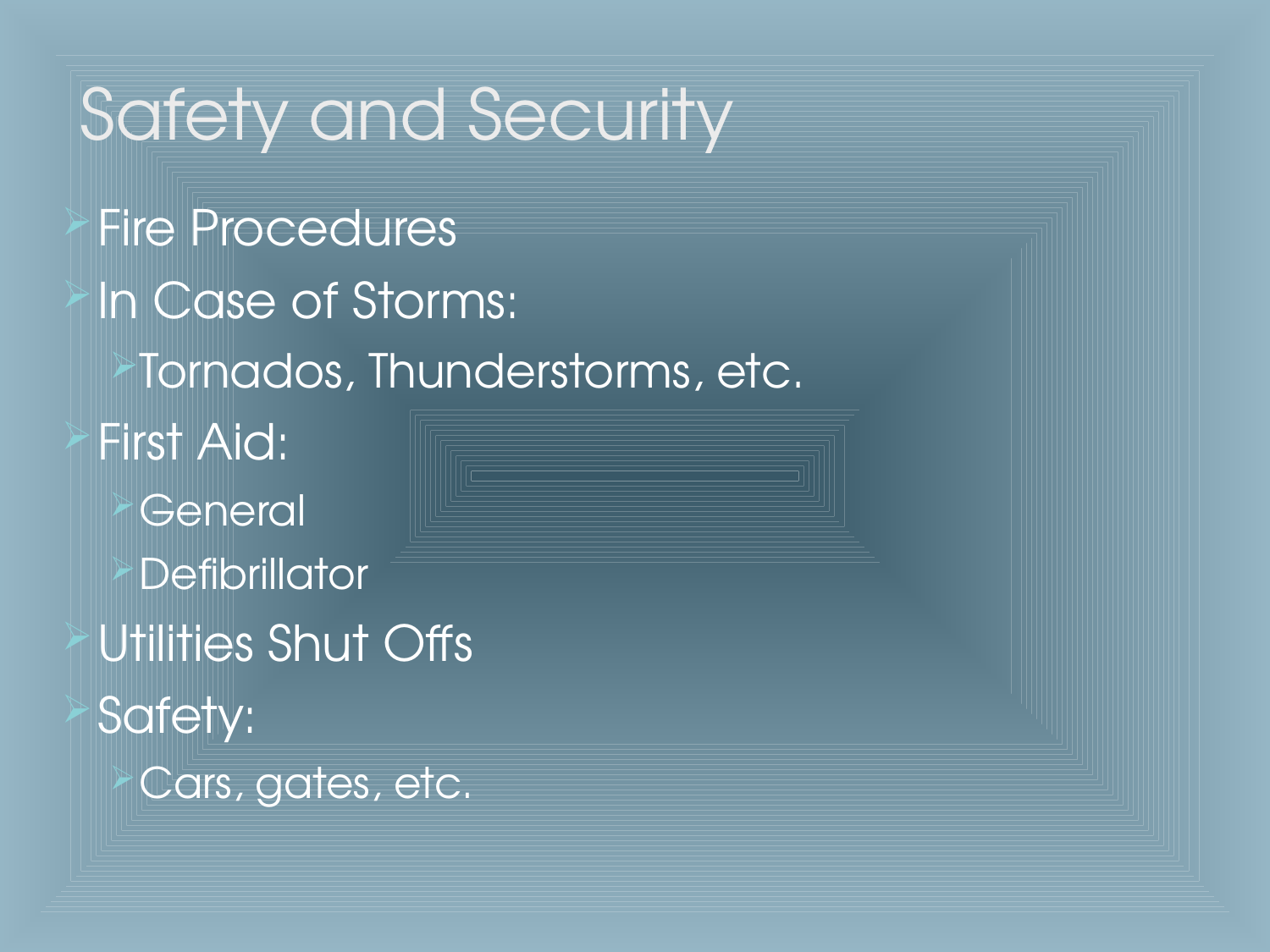

# Safety and Security
Fire Procedures
In Case of Storms:
Tornados, Thunderstorms, etc.
First Aid:
General
Defibrillator
Utilities Shut Offs
Safety:
Cars, gates, etc.